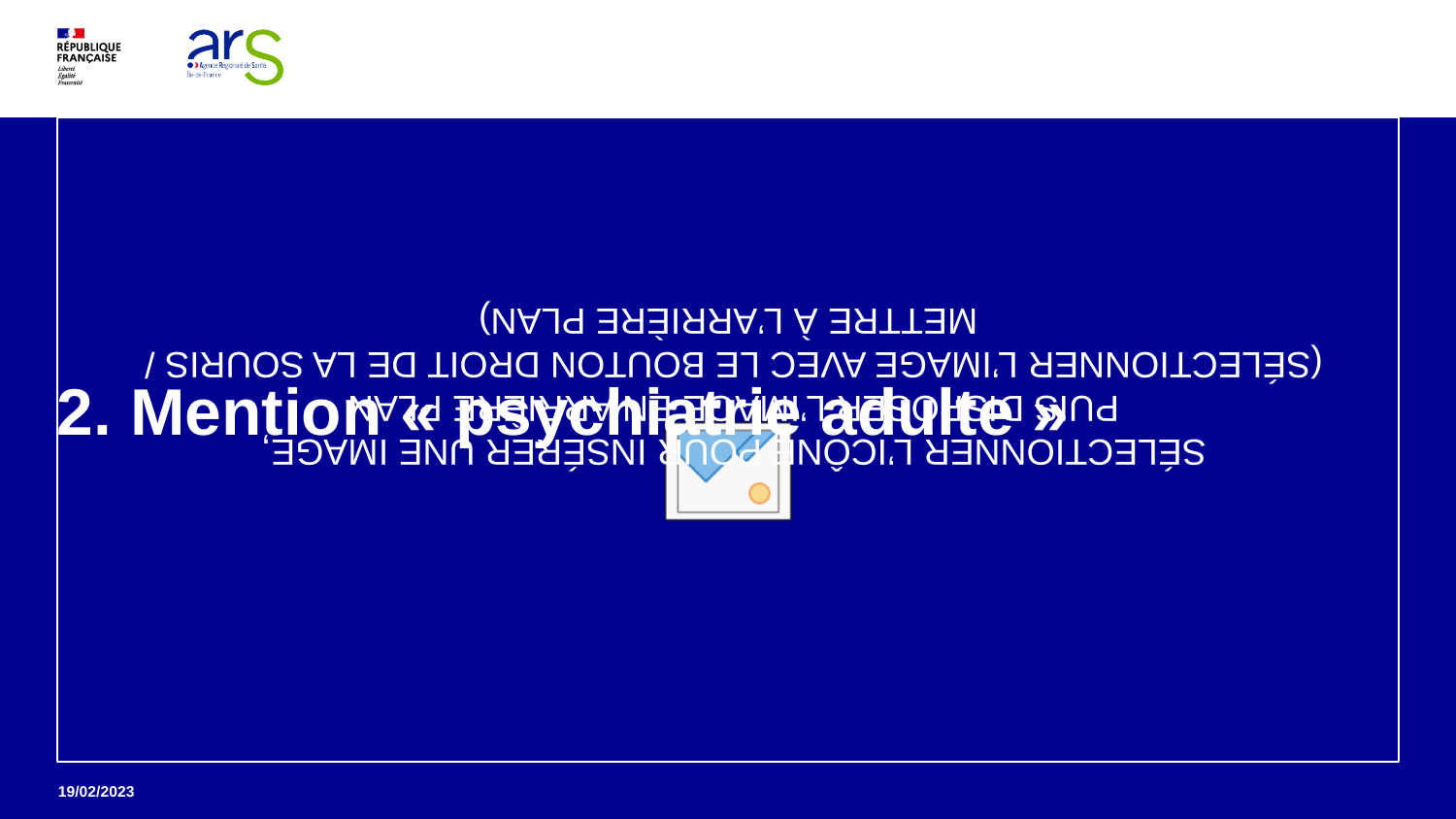

# 2. Mention « psychiatrie adulte »
12
19/02/2023